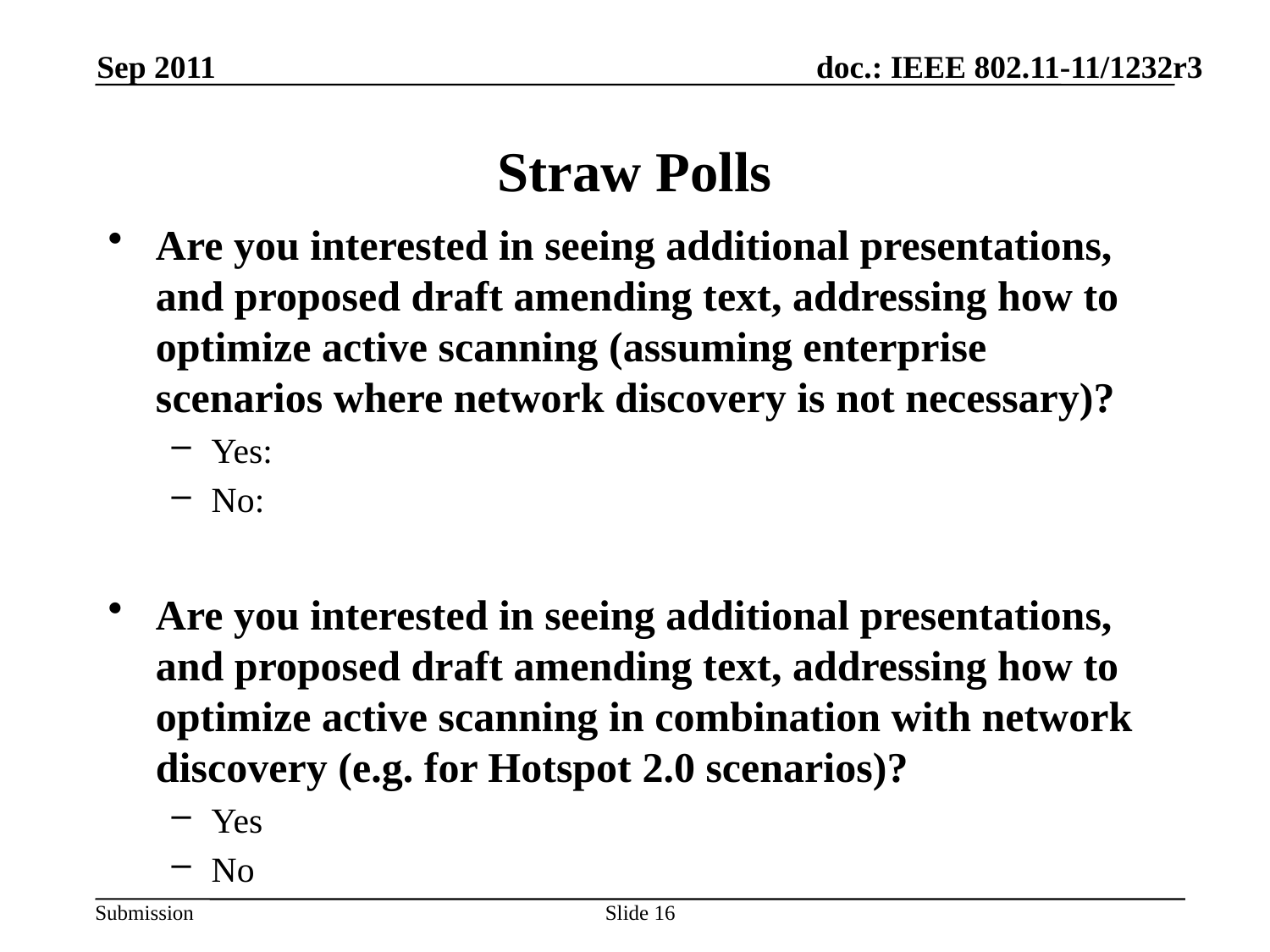

Sep 2011
# Straw Polls
Are you interested in seeing additional presentations, and proposed draft amending text, addressing how to optimize active scanning (assuming enterprise scenarios where network discovery is not necessary)?
Yes:
No:

Are you interested in seeing additional presentations, and proposed draft amending text, addressing how to optimize active scanning in combination with network discovery (e.g. for Hotspot 2.0 scenarios)?
Yes
No
Slide 16